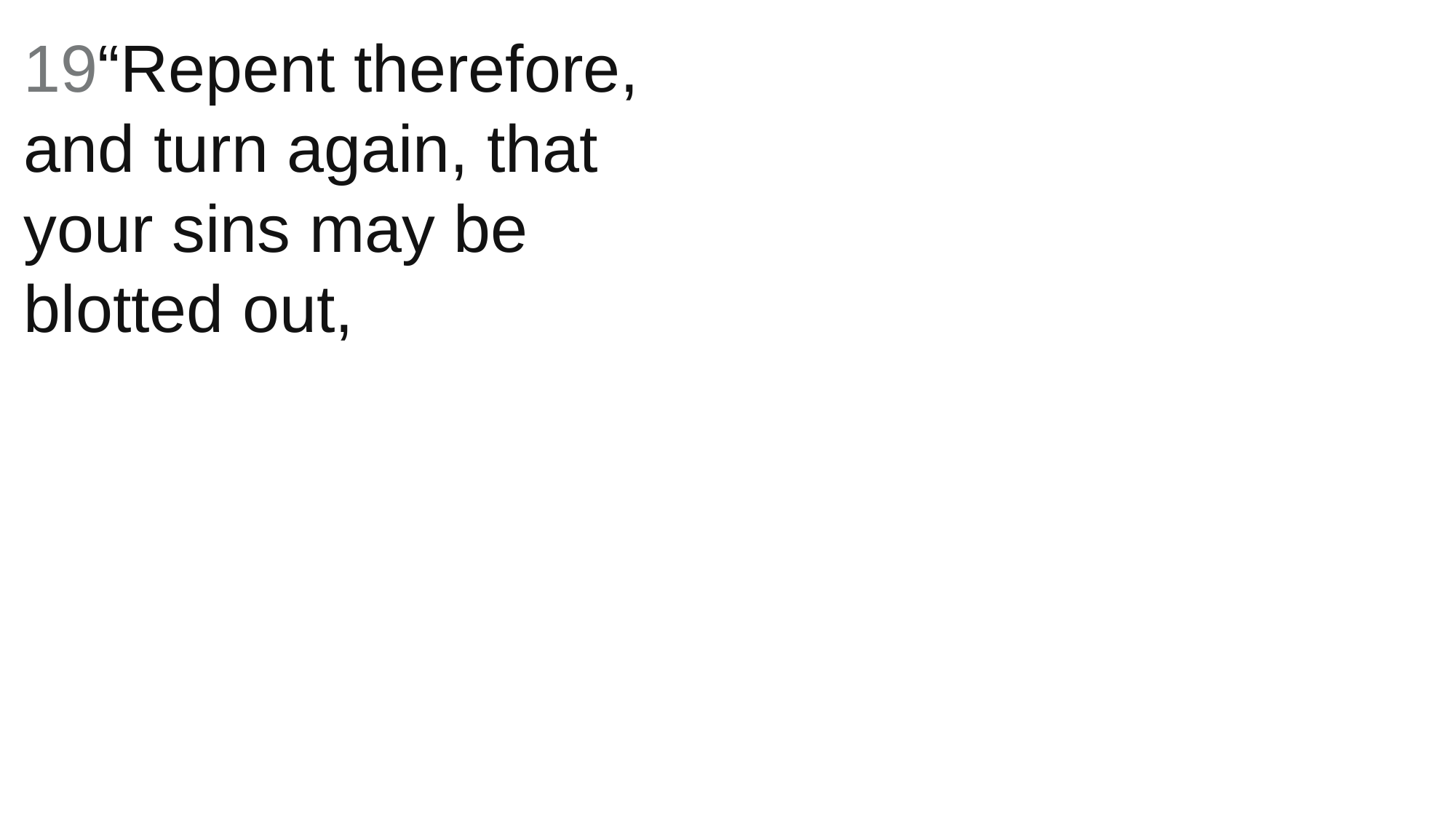

19“Repent therefore, and turn again, that your sins may be blotted out,